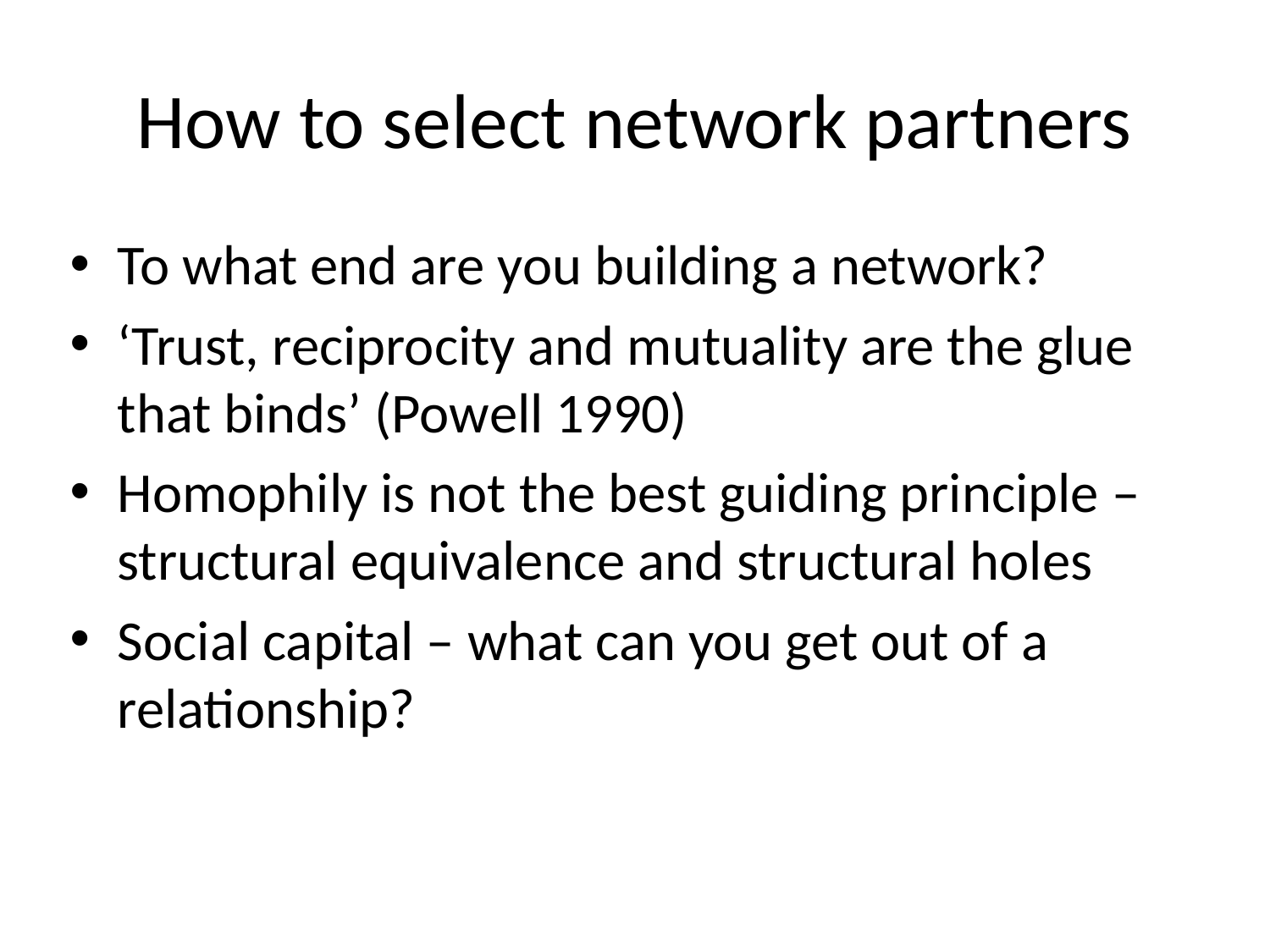

# How to select network partners
To what end are you building a network?
‘Trust, reciprocity and mutuality are the glue that binds’ (Powell 1990)
Homophily is not the best guiding principle – structural equivalence and structural holes
Social capital – what can you get out of a relationship?